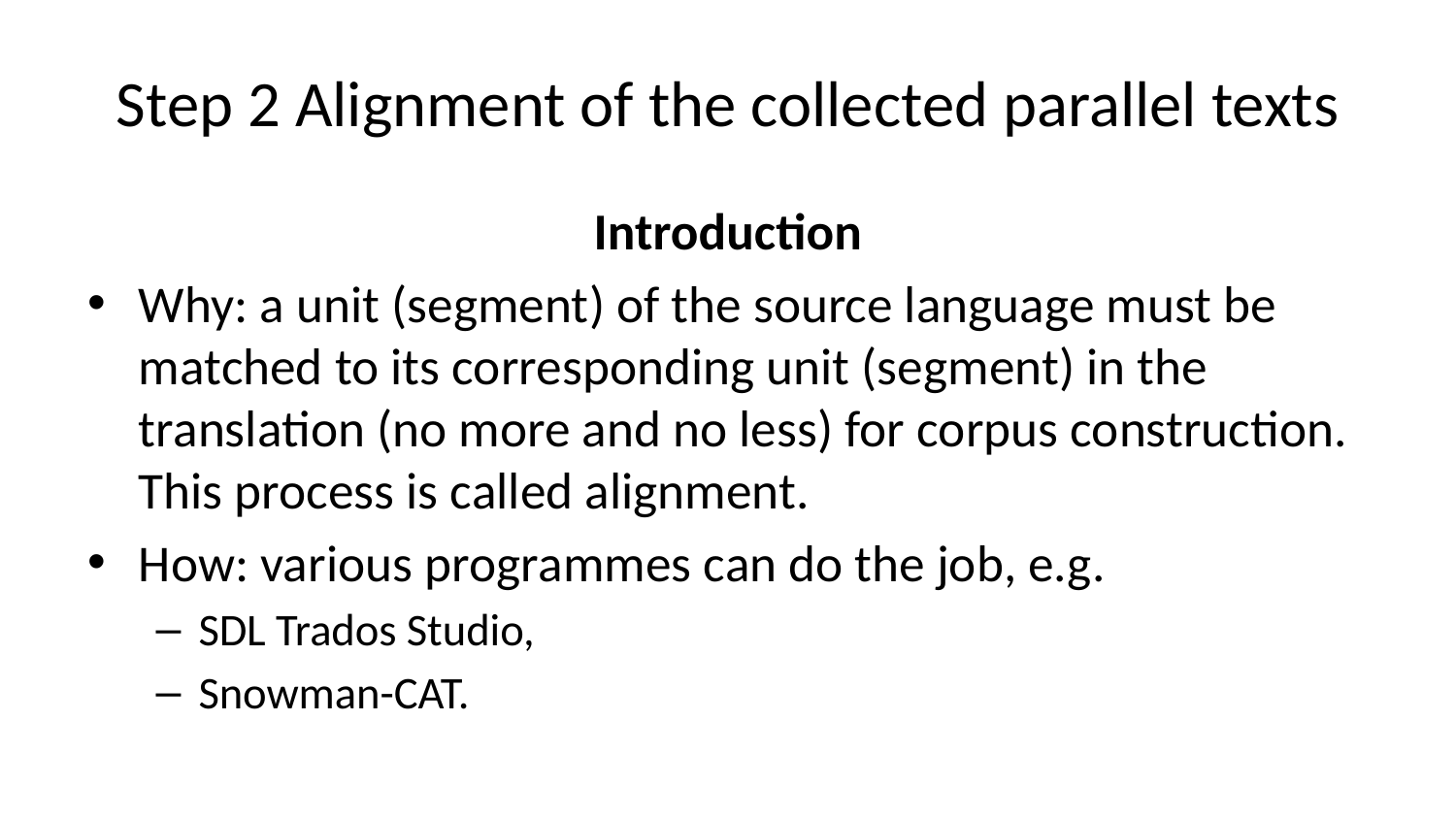

# Step 2 Alignment of the collected parallel texts
Introduction
Why: a unit (segment) of the source language must be matched to its corresponding unit (segment) in the translation (no more and no less) for corpus construction. This process is called alignment.
How: various programmes can do the job, e.g.
SDL Trados Studio,
Snowman-CAT.